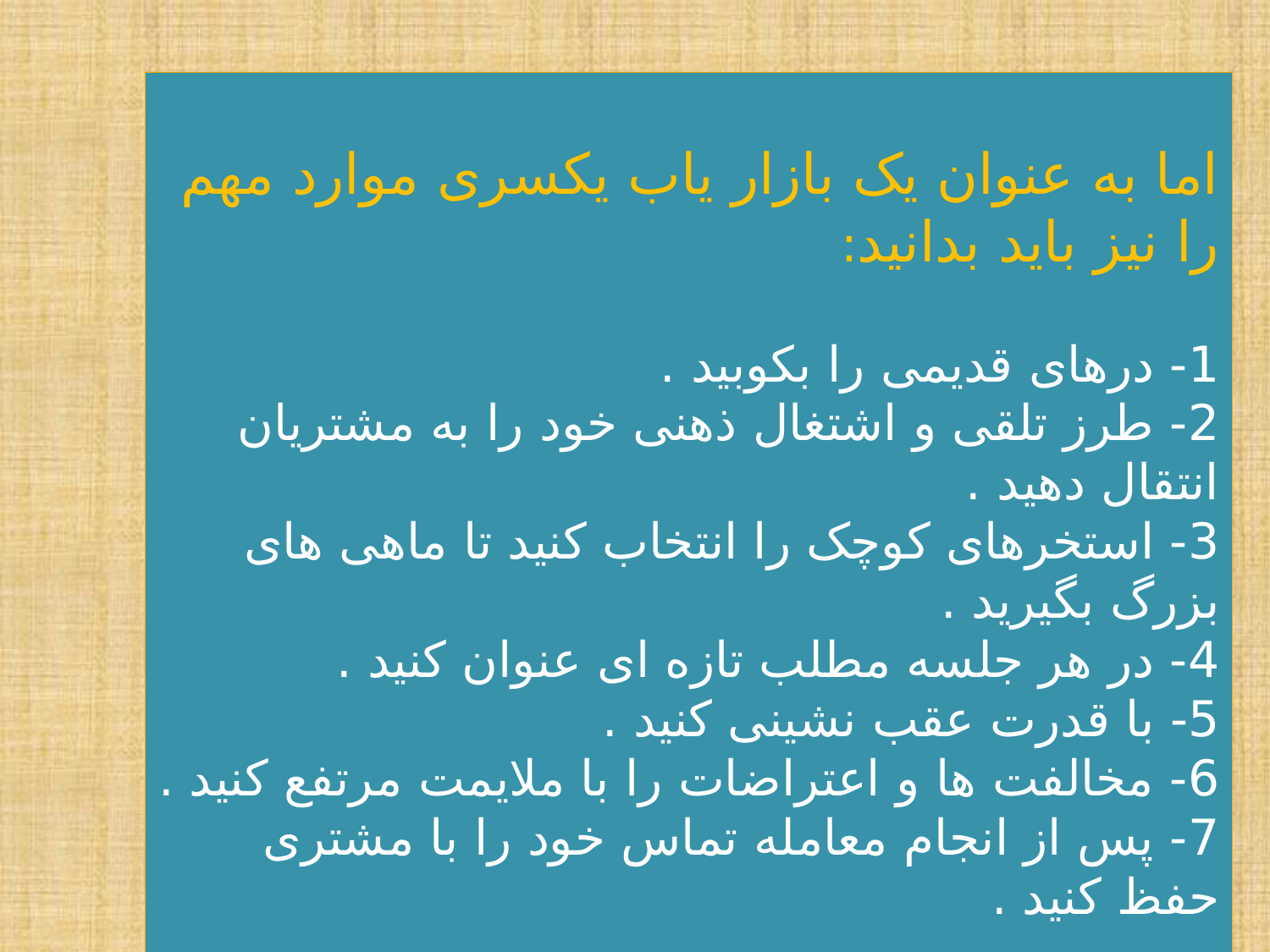

اما به عنوان یک بازار یاب یکسری موارد مهم را نیز باید بدانید:

1- درهای قدیمی را بکوبید .
2- طرز تلقی و اشتغال ذهنی خود را به مشتریان انتقال دهید .
3- استخرهای کوچک را انتخاب کنید تا ماهی های بزرگ بگیرید .
4- در هر جلسه مطلب تازه ای عنوان کنید .
5- با قدرت عقب نشینی کنید .
6- مخالفت ها و اعتراضات را با ملایمت مرتفع کنید .
7- پس از انجام معامله تماس خود را با مشتری حفظ کنید .

6